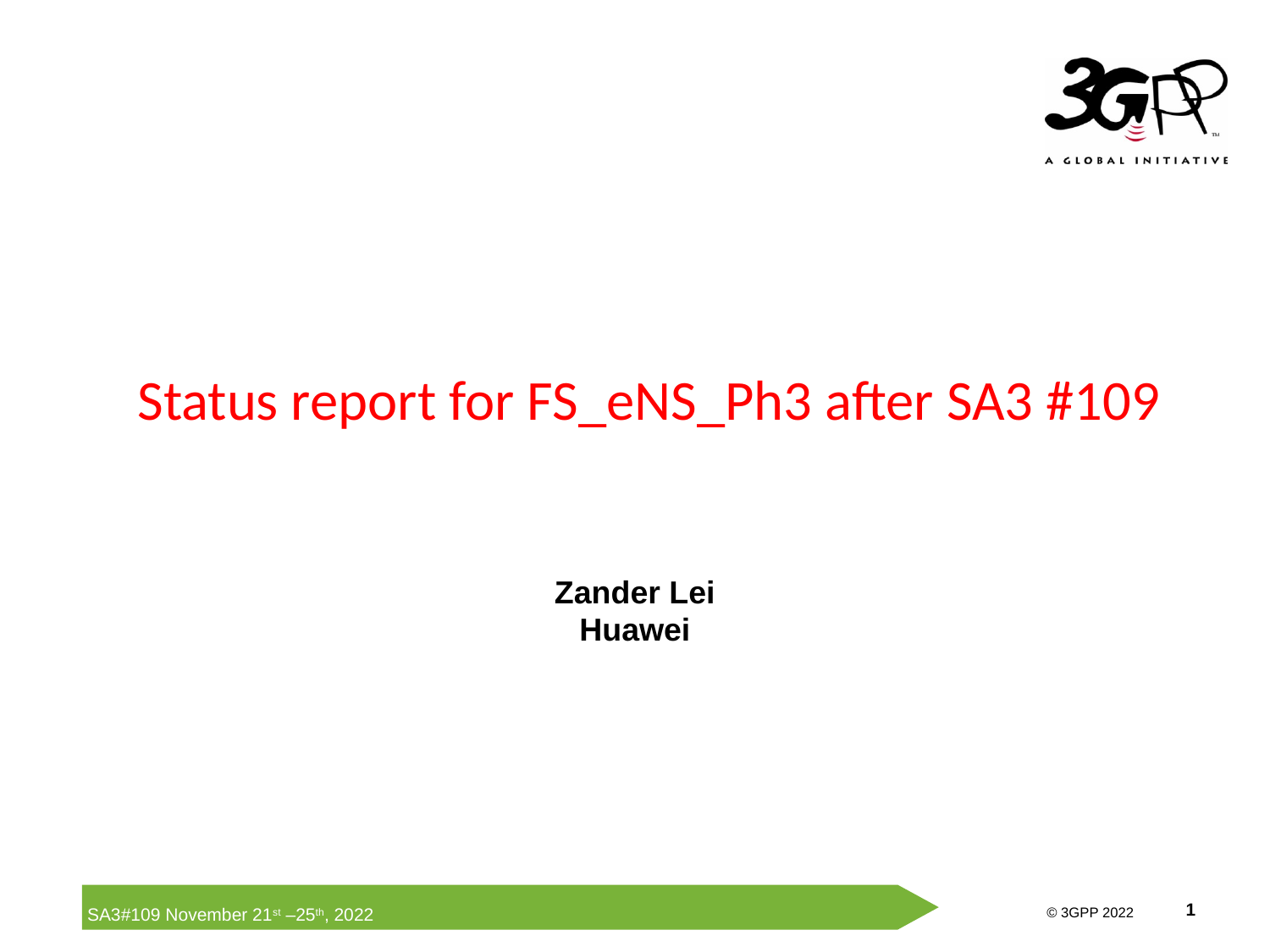

# Status report for FS_eNS_Ph3 after SA3 #109
Zander Lei
Huawei